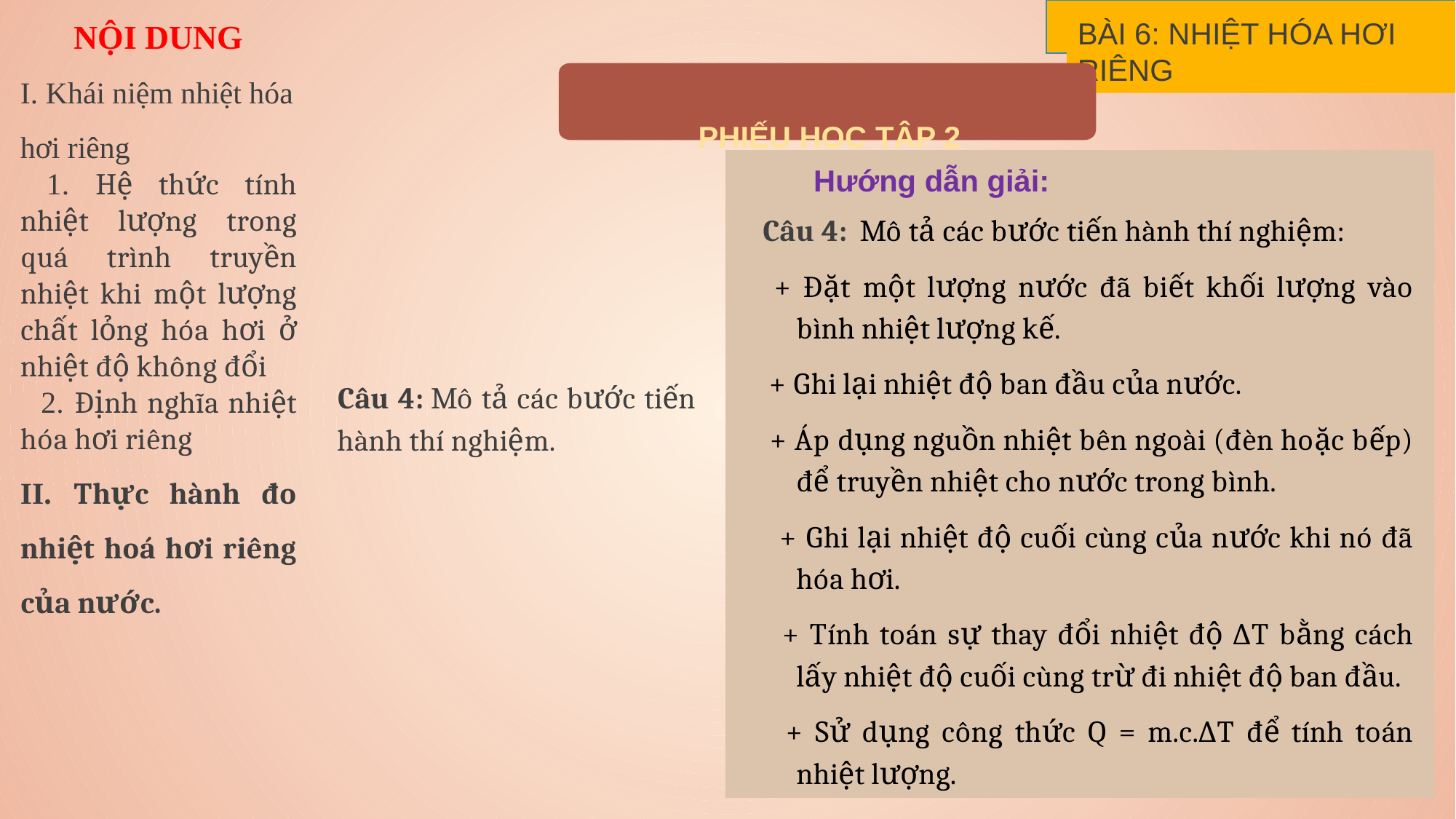

BÀI 6: NHIỆT HÓA HƠI RIÊNG
NỘI DUNG
I. Khái niệm nhiệt hóa hơi riêng
 1. Hệ thức tính nhiệt lượng trong quá trình truyền nhiệt khi một lượng chất lỏng hóa hơi ở nhiệt độ không đổi
  2. Định nghĩa nhiệt hóa hơi riêng
II. Thực hành đo nhiệt hoá hơi riêng của nước.

PHIẾU HỌC TẬP 2

Hướng dẫn giải:
Câu 4:  Mô tả các bước tiến hành thí nghiệm:
 + Đặt một lượng nước đã biết khối lượng vào bình nhiệt lượng kế.
 + Ghi lại nhiệt độ ban đầu của nước.
 + Áp dụng nguồn nhiệt bên ngoài (đèn hoặc bếp) để truyền nhiệt cho nước trong bình.
  + Ghi lại nhiệt độ cuối cùng của nước khi nó đã hóa hơi.
  + Tính toán sự thay đổi nhiệt độ ∆T bằng cách lấy nhiệt độ cuối cùng trừ đi nhiệt độ ban đầu.
  + Sử dụng công thức Q = m.c.∆T để tính toán nhiệt lượng.
Câu 4: Mô tả các bước tiến hành thí nghiệm.